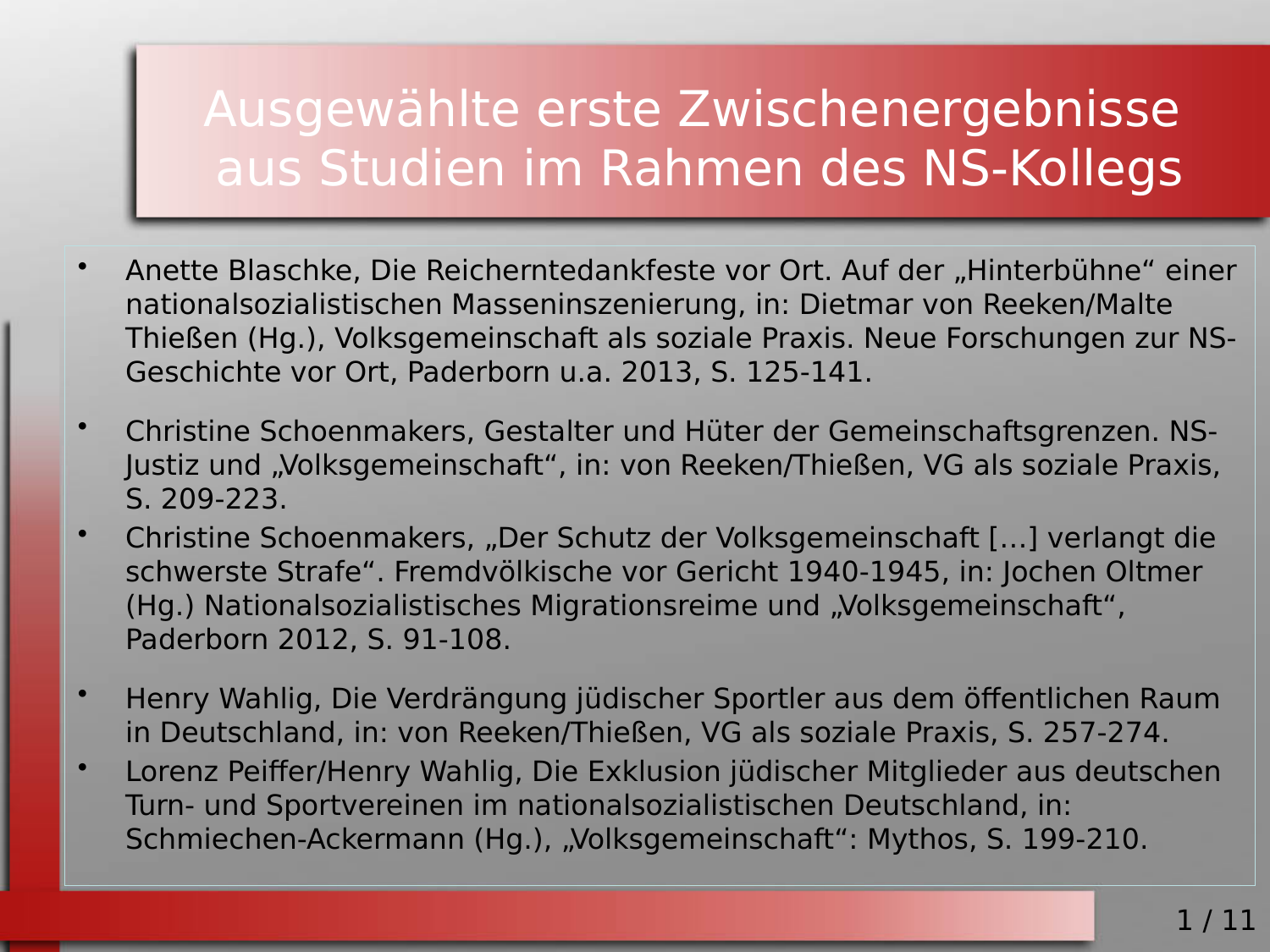

# Ausgewählte erste Zwischenergebnisse aus Studien im Rahmen des NS-Kollegs
Anette Blaschke, Die Reicherntedankfeste vor Ort. Auf der „Hinterbühne“ einer nationalsozialistischen Masseninszenierung, in: Dietmar von Reeken/Malte Thießen (Hg.), Volksgemeinschaft als soziale Praxis. Neue Forschungen zur NS-Geschichte vor Ort, Paderborn u.a. 2013, S. 125-141.

Christine Schoenmakers, Gestalter und Hüter der Gemeinschaftsgrenzen. NS-Justiz und „Volksgemeinschaft“, in: von Reeken/Thießen, VG als soziale Praxis, S. 209-223.
Christine Schoenmakers, „Der Schutz der Volksgemeinschaft […] verlangt die schwerste Strafe“. Fremdvölkische vor Gericht 1940-1945, in: Jochen Oltmer (Hg.) Nationalsozialistisches Migrationsreime und „Volksgemeinschaft“, Paderborn 2012, S. 91-108.

Henry Wahlig, Die Verdrängung jüdischer Sportler aus dem öffentlichen Raum in Deutschland, in: von Reeken/Thießen, VG als soziale Praxis, S. 257-274.
Lorenz Peiffer/Henry Wahlig, Die Exklusion jüdischer Mitglieder aus deutschen Turn- und Sportvereinen im nationalsozialistischen Deutschland, in: Schmiechen-Ackermann (Hg.), „Volksgemeinschaft“: Mythos, S. 199-210.
1 / 11